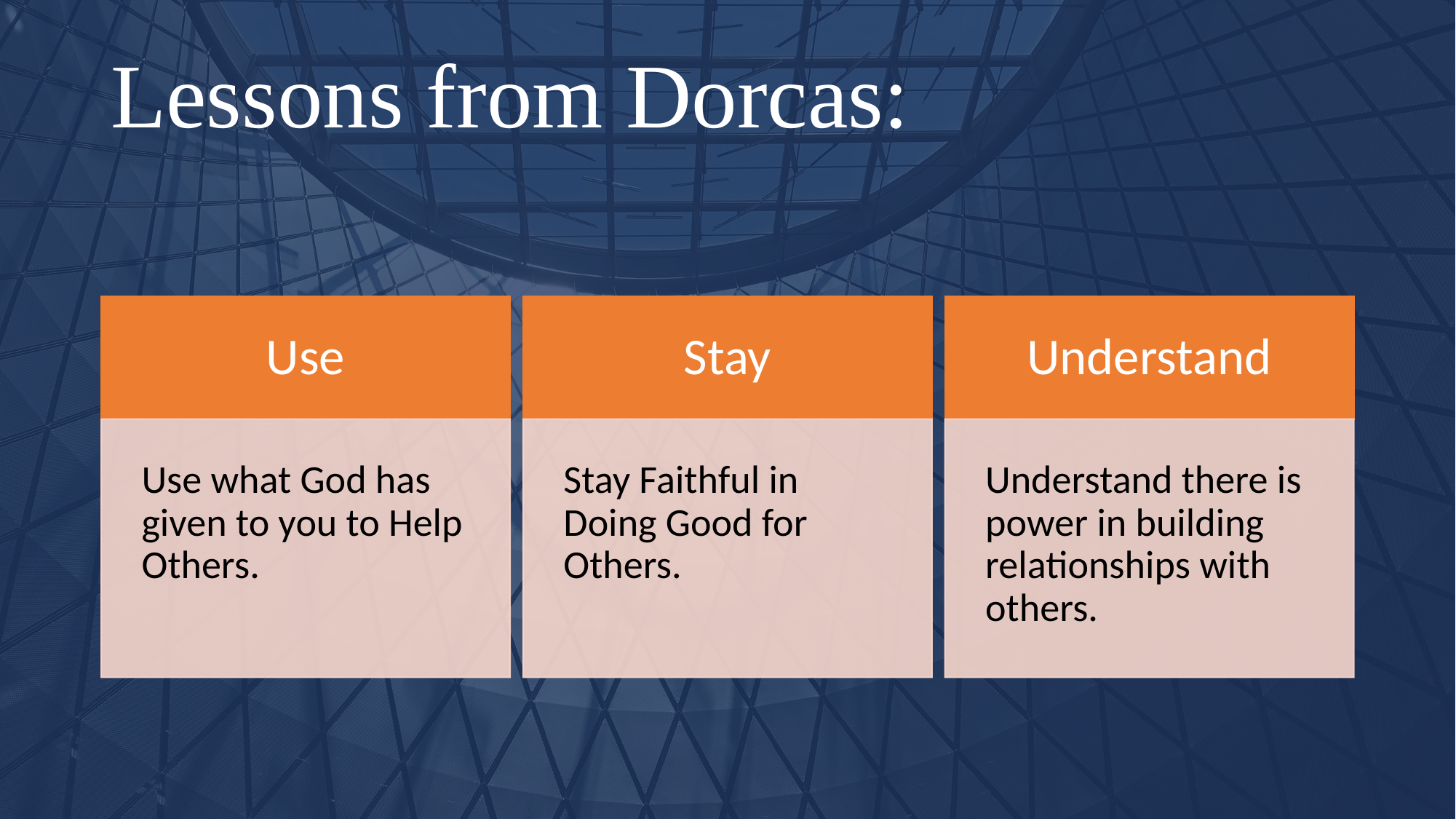

# Lessons from Dorcas:
Use
Use what God has given to you to Help Others.
Stay
Stay Faithful in Doing Good for Others.
Understand
Understand there is power in building relationships with others.